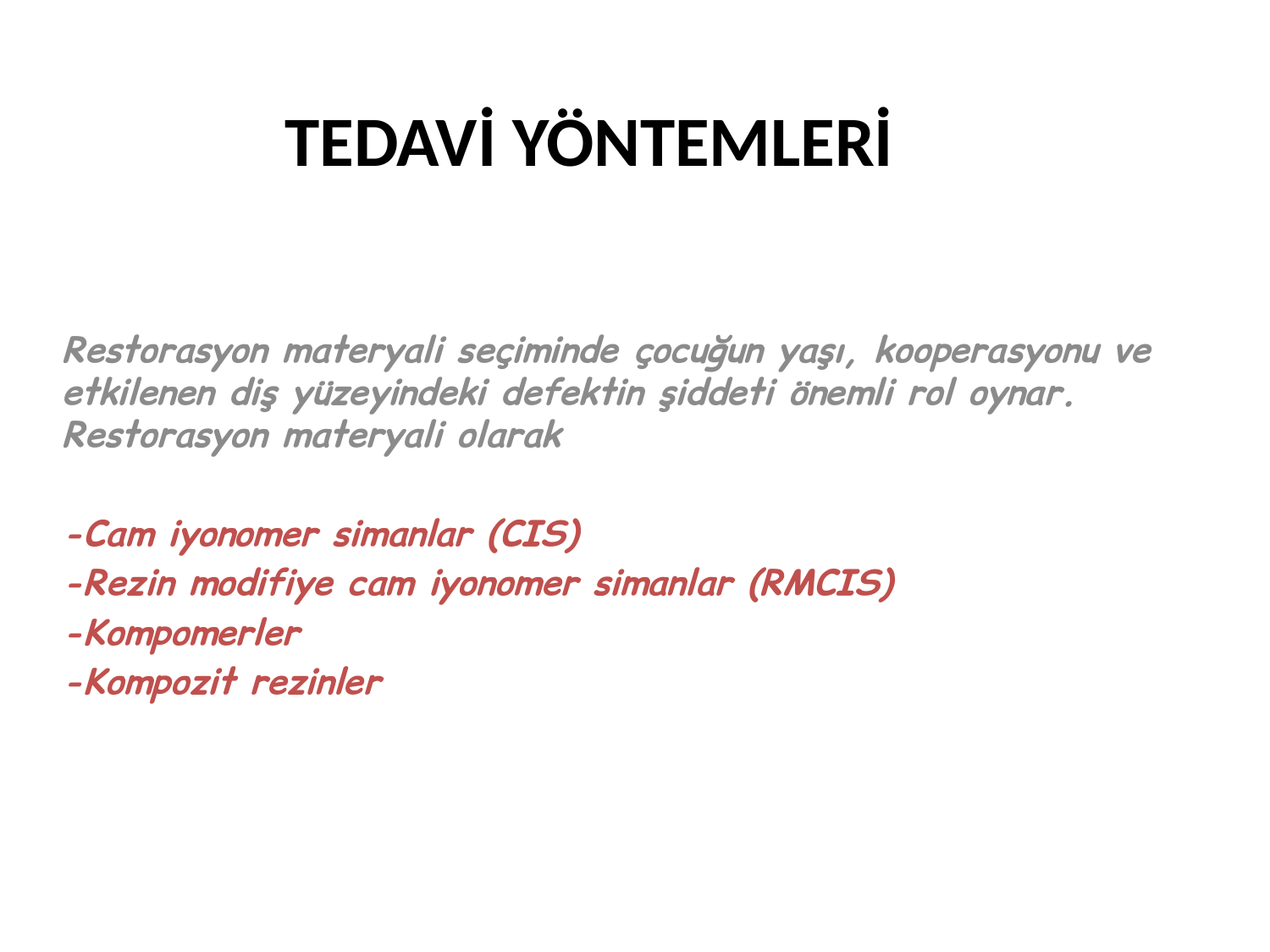

# TEDAVİ YÖNTEMLERİ
Restorasyon materyali seçiminde çocuğun yaşı, kooperasyonu ve etkilenen diş yüzeyindeki defektin şiddeti önemli rol oynar. Restorasyon materyali olarak

-Cam iyonomer simanlar (CIS)
-Rezin modifiye cam iyonomer simanlar (RMCIS)
-Kompomerler
-Kompozit rezinler